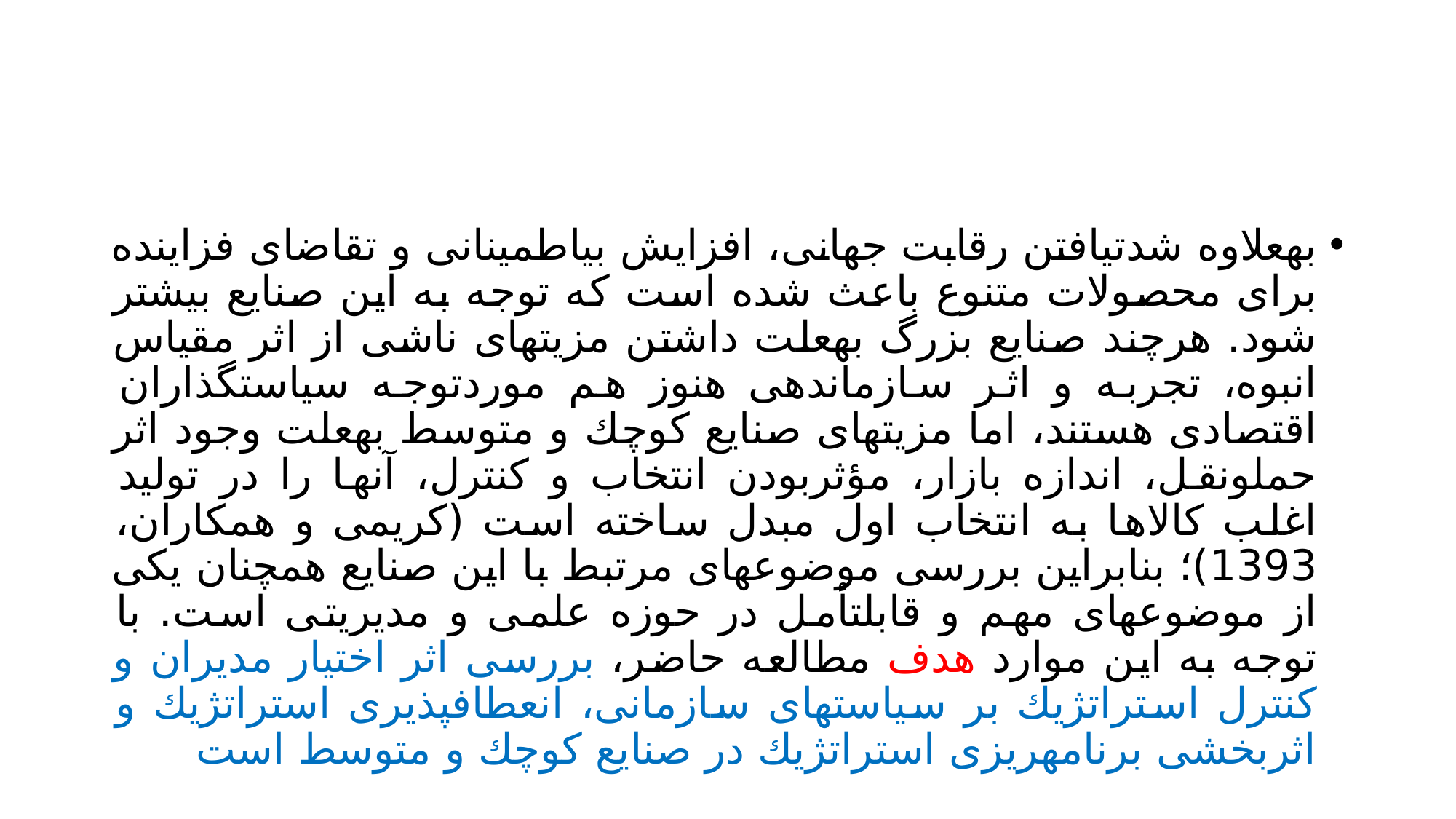

#
بهعلاوه شدتيافتن رقابت جهانی، افزايش بیاطمینانی و تقاضای فزاينده برای محصولات متنوع باعث شده است كه توجه به اين صنايع بیشتر شود. هرچند صنايع بزرگ بهعلت داشتن مزيتهای ناشی از اثر مقیاس انبوه، تجربه و اثر سازماندهی هنوز هم موردتوجه سیاستگذاران اقتصادی هستند، اما مزيتهای صنايع كوچك و متوسط بهعلت وجود اثر حملونقل، اندازه بازار، مؤثربودن انتخاب و كنترل، آنها را در تولید اغلب كالاها به انتخاب اول مبدل ساخته است (كريمی و همکاران، 1393)؛ بنابراين بررسی موضوعهای مرتبط با اين صنايع همچنان يکی از موضوعهای مهم و قابلتأمل در حوزه علمی و مديريتی است. با توجه به اين موارد هدف مطالعه حاضر، بررسی اثر اختیار مديران و كنترل استراتژيك بر سیاستهای سازمانی، انعطافپذيری استراتژيك و اثربخشی برنامهريزی استراتژيك در صنايع كوچك و متوسط است